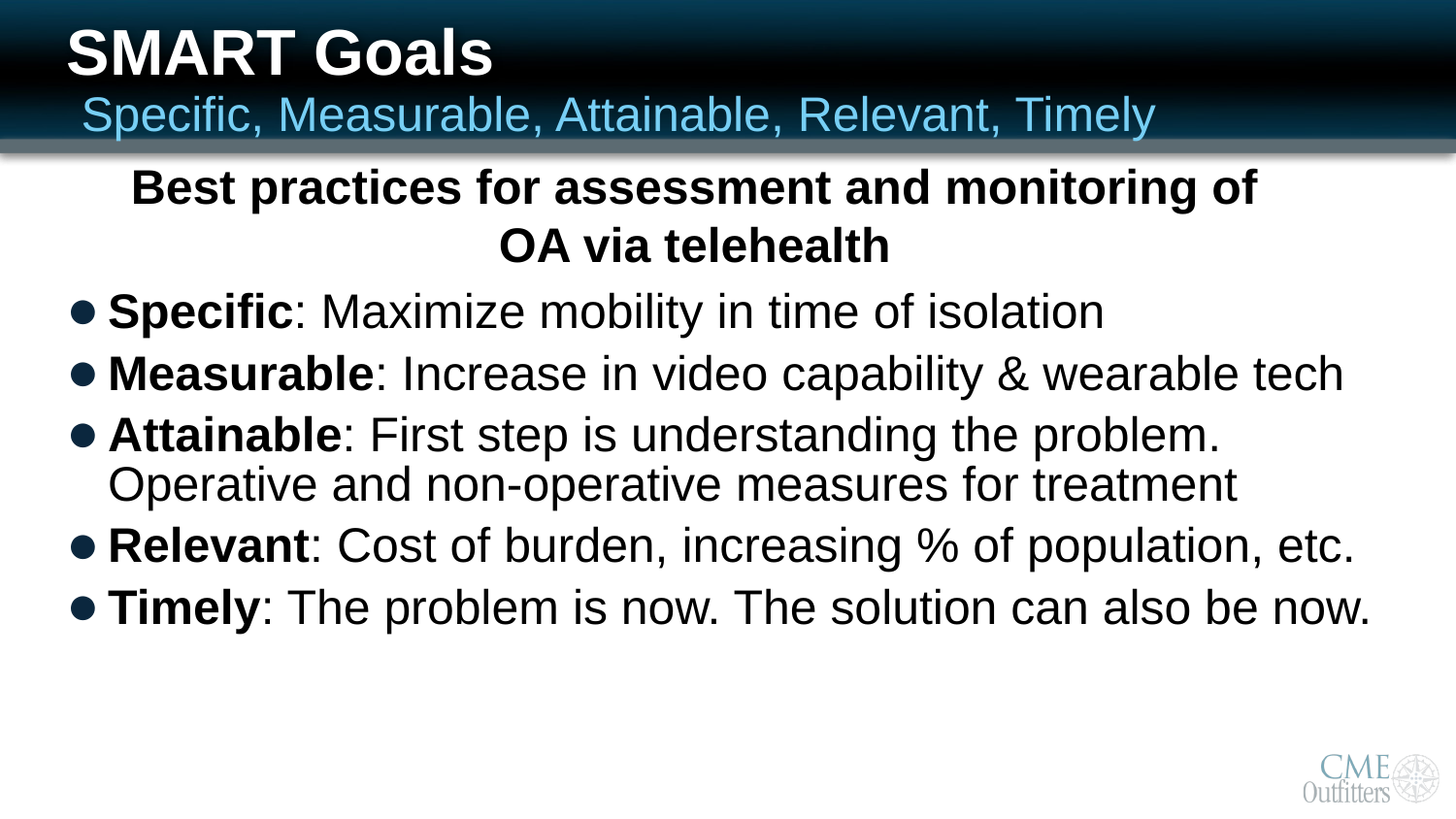

# SMART Goals
Specific, Measurable, Attainable, Relevant, Timely
Best practices for assessment and monitoring of OA via telehealth

Specific: Maximize mobility in time of isolation
Measurable: Increase in video capability & wearable tech
Attainable: First step is understanding the problem.  Operative and non-operative measures for treatment
Relevant: Cost of burden, increasing % of population, etc.
Timely: The problem is now. The solution can also be now.